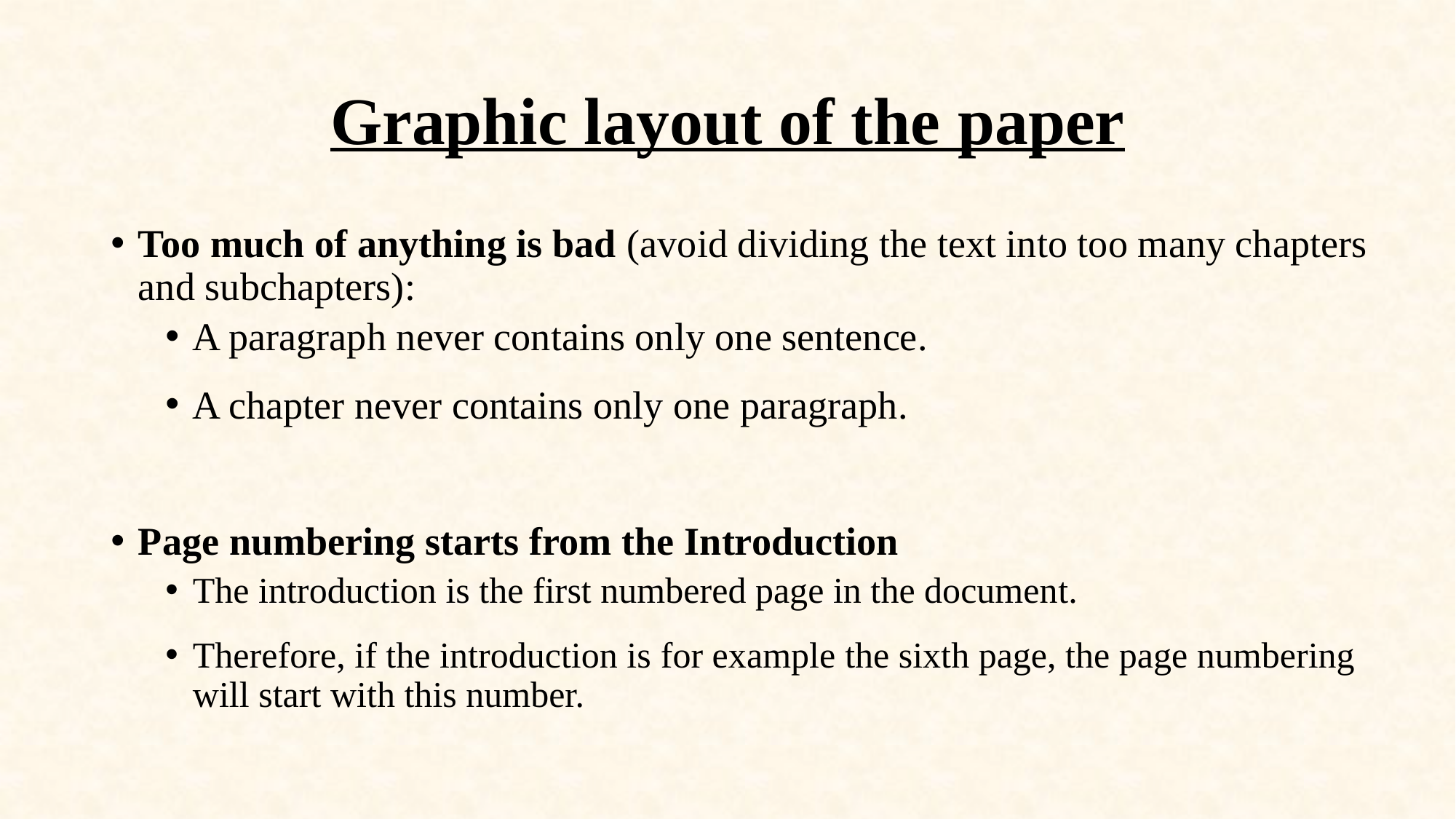

# Graphic layout of the paper
Too much of anything is bad (avoid dividing the text into too many chapters and subchapters):
A paragraph never contains only one sentence.
A chapter never contains only one paragraph.

Page numbering starts from the Introduction
The introduction is the first numbered page in the document.
Therefore, if the introduction is for example the sixth page, the page numbering will start with this number.